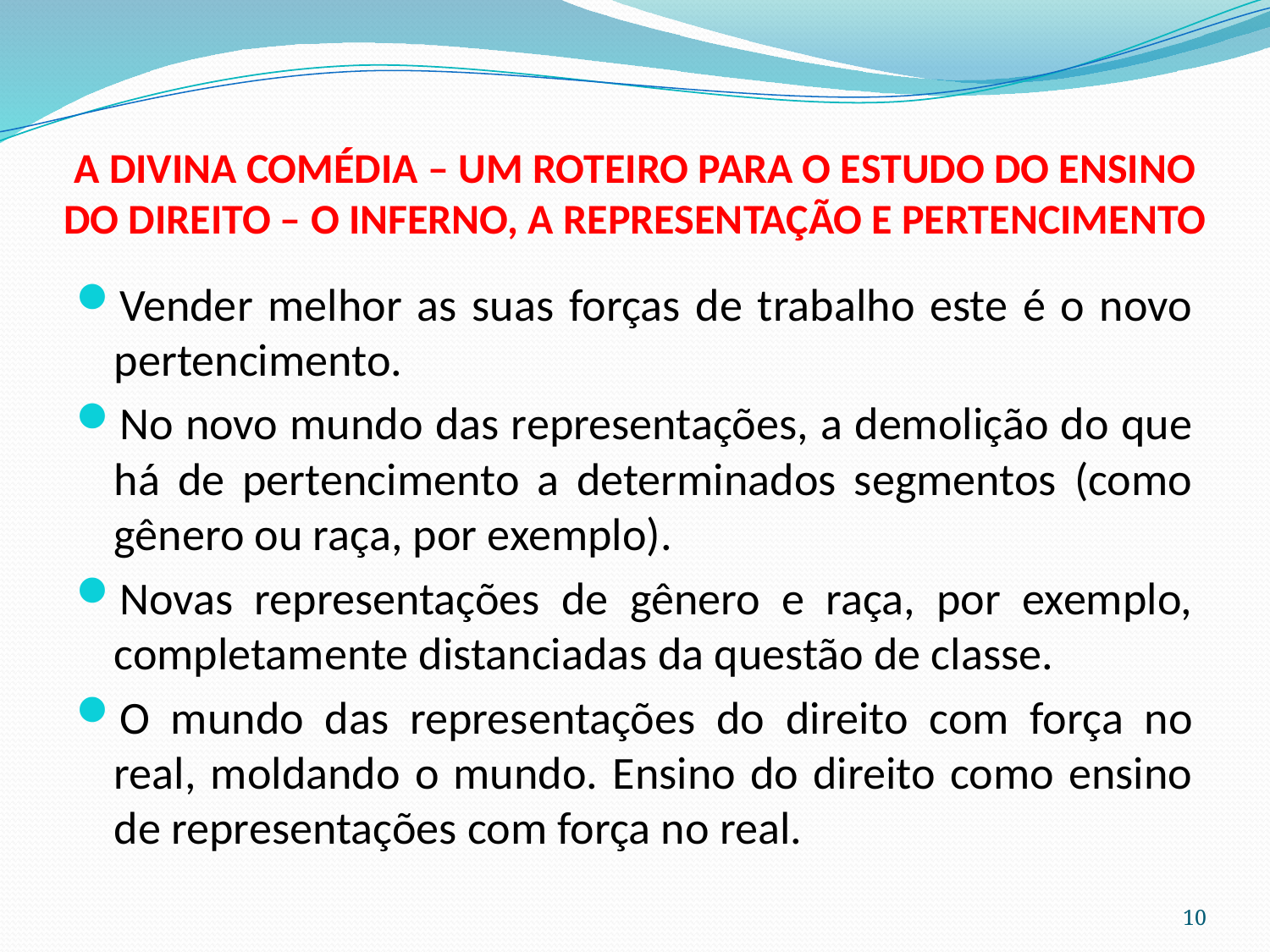

# A DIVINA COMÉDIA – UM ROTEIRO PARA O ESTUDO DO ENSINO DO DIREITO – O INFERNO, A REPRESENTAÇÃO E PERTENCIMENTO
Vender melhor as suas forças de trabalho este é o novo pertencimento.
No novo mundo das representações, a demolição do que há de pertencimento a determinados segmentos (como gênero ou raça, por exemplo).
Novas representações de gênero e raça, por exemplo, completamente distanciadas da questão de classe.
O mundo das representações do direito com força no real, moldando o mundo. Ensino do direito como ensino de representações com força no real.

10